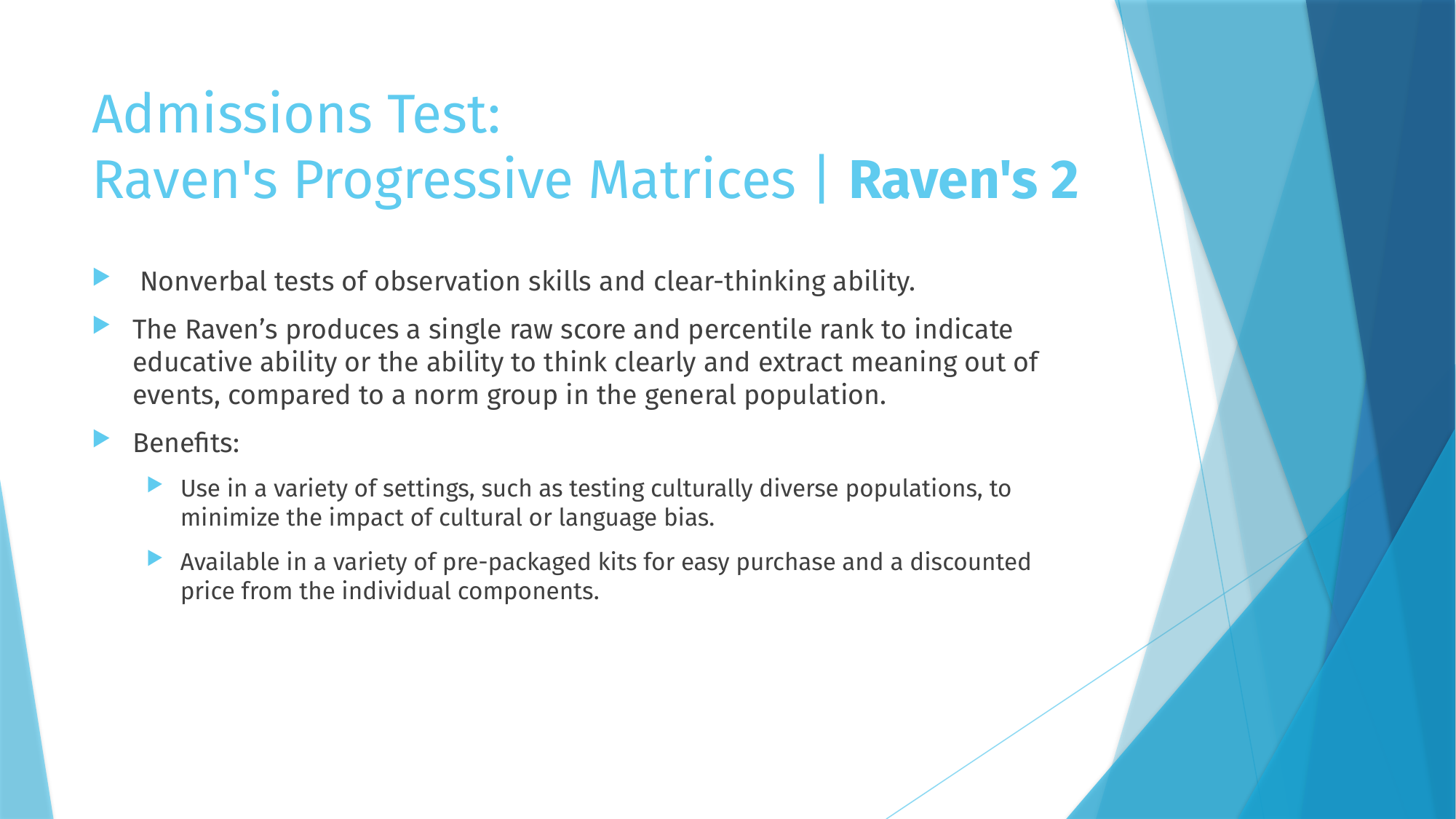

# Admissions Test: Raven's Progressive Matrices | Raven's 2
 Nonverbal tests of observation skills and clear-thinking ability.
The Raven’s produces a single raw score and percentile rank to indicate educative ability or the ability to think clearly and extract meaning out of events, compared to a norm group in the general population.
Benefits:
Use in a variety of settings, such as testing culturally diverse populations, to minimize the impact of cultural or language bias.
Available in a variety of pre-packaged kits for easy purchase and a discounted price from the individual components.